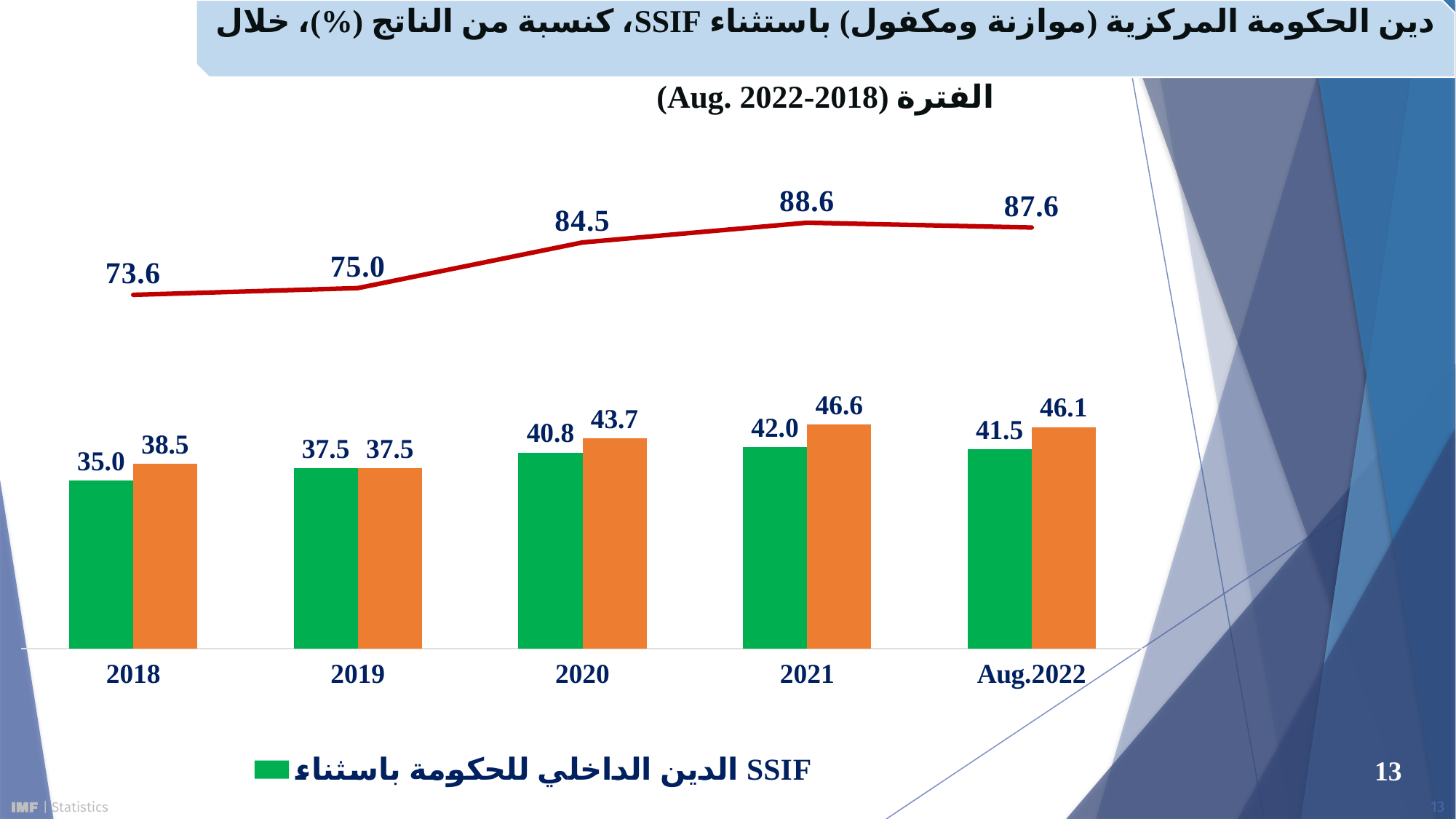

دين الحكومة المركزية (موازنة ومكفول) باستثناء SSIF، كنسبة من الناتج (%)، خلال الفترة (2018-Aug. 2022)

### Chart

| Category | الدين الداخلي للحكومة باسثناء SSIF | الرصيد القائم للدين الخارجي باستثناء SSIF | رصيد دين الحكومة باستثناء SSIF |
|---|---|---|---|
| 2018 | 35.0 | 38.5 | 73.6 |
| 2019 | 37.5 | 37.5 | 75.0 |
| 2020 | 40.8 | 43.7 | 84.5 |
| 2021 | 42.0 | 46.6 | 88.6 |
| Aug.2022 | 41.5 | 46.1 | 87.6 |
13